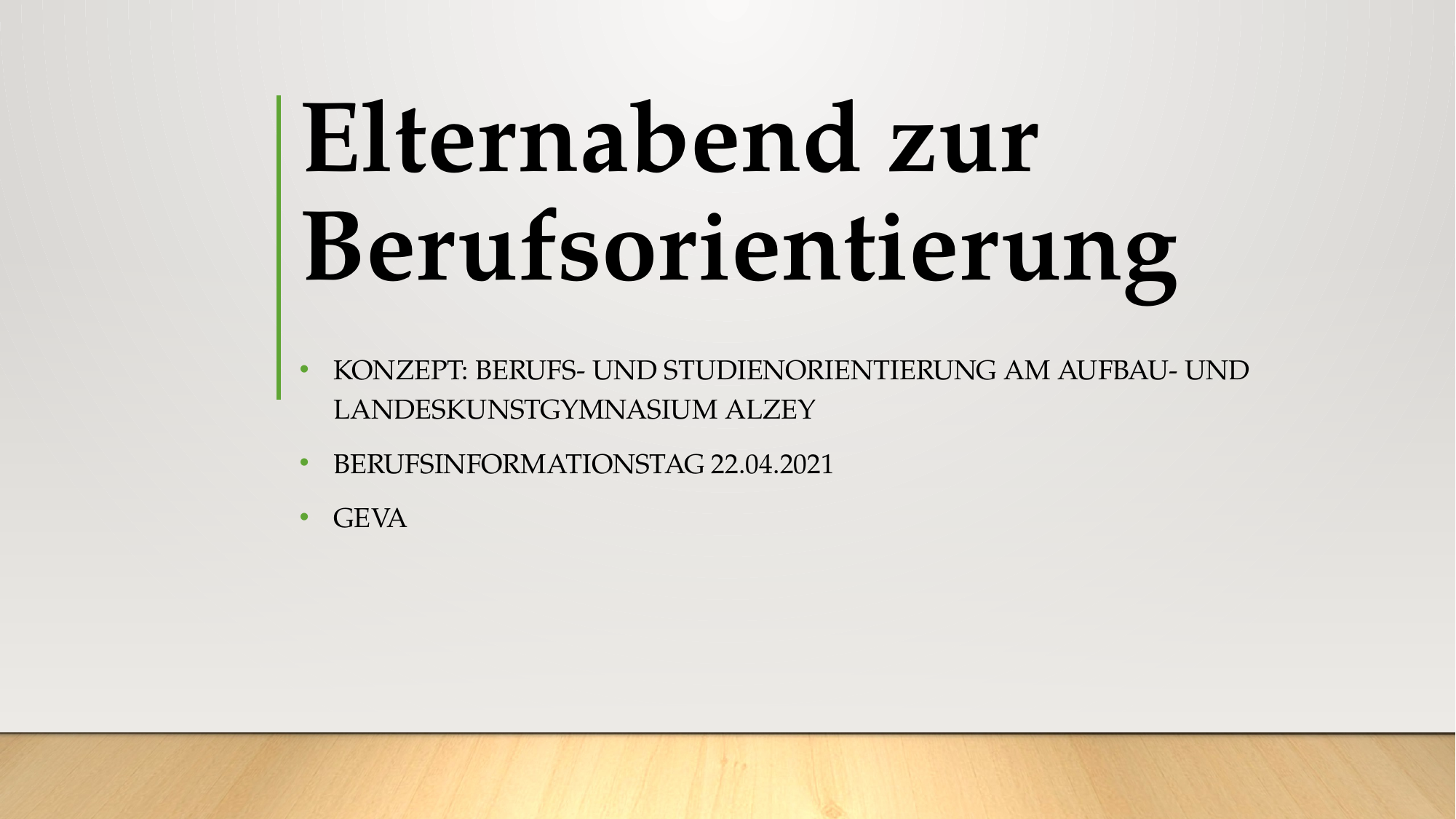

# Elternabend zur Berufsorientierung

Konzept: Berufs- und Studienorientierung am Aufbau- und landeskunstgymnasium Alzey
Berufsinformationstag 22.04.2021
GEVA